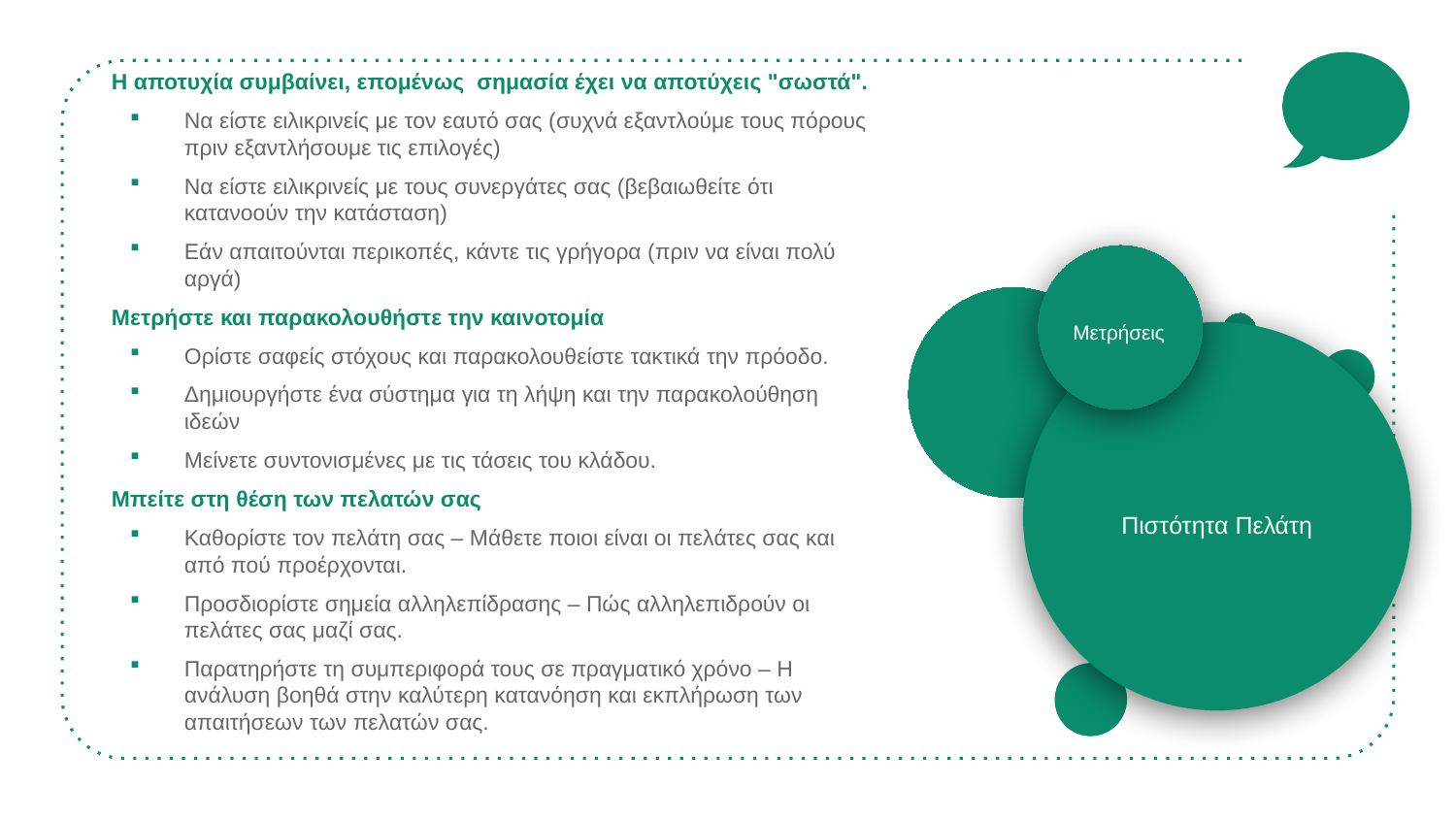

Η αποτυχία συμβαίνει, επομένως  σημασία έχει να αποτύχεις "σωστά".
Να είστε ειλικρινείς με τον εαυτό σας (συχνά εξαντλούμε τους πόρους πριν εξαντλήσουμε τις επιλογές)
Να είστε ειλικρινείς με τους συνεργάτες σας (βεβαιωθείτε ότι κατανοούν την κατάσταση)
Εάν απαιτούνται περικοπές, κάντε τις γρήγορα (πριν να είναι πολύ αργά)
Μετρήστε και παρακολουθήστε την καινοτομία
Ορίστε σαφείς στόχους και παρακολουθείστε τακτικά την πρόοδο.
Δημιουργήστε ένα σύστημα για τη λήψη και την παρακολούθηση ιδεών
Μείνετε συντονισμένες με τις τάσεις του κλάδου.
Μπείτε στη θέση των πελατών σας
Καθορίστε τον πελάτη σας – Μάθετε ποιοι είναι οι πελάτες σας και από πού προέρχονται.
Προσδιορίστε σημεία αλληλεπίδρασης – Πώς αλληλεπιδρούν οι πελάτες σας μαζί σας.
Παρατηρήστε τη συμπεριφορά τους σε πραγματικό χρόνο – Η ανάλυση βοηθά στην καλύτερη κατανόηση και εκπλήρωση των απαιτήσεων των πελατών σας.

Μετρήσεις

Πιστότητα Πελάτη